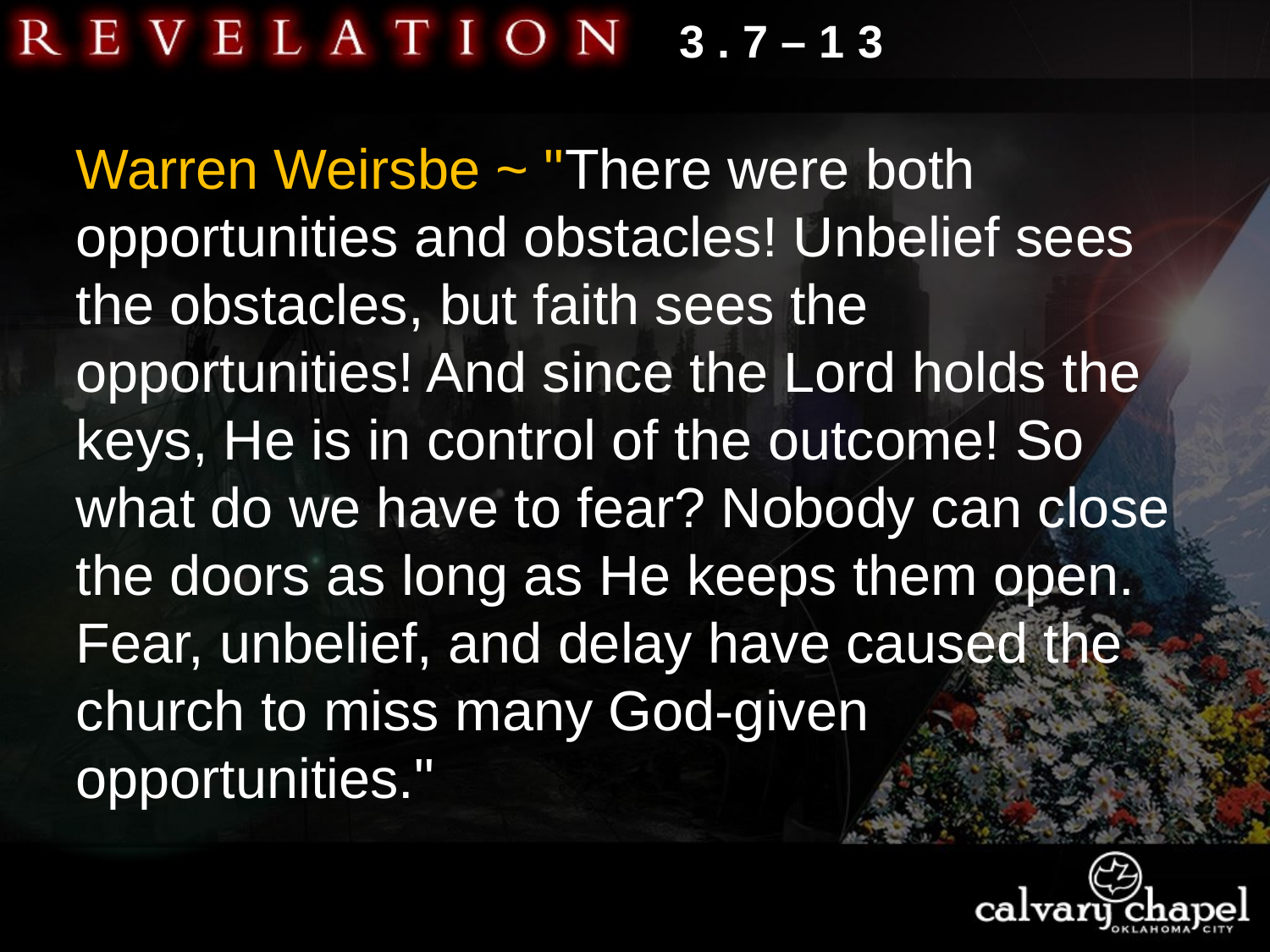

3 . 7 – 1 3
Warren Weirsbe ~ "There were both opportunities and obstacles! Unbelief sees the obstacles, but faith sees the opportunities! And since the Lord holds the keys, He is in control of the outcome! So what do we have to fear? Nobody can close the doors as long as He keeps them open. Fear, unbelief, and delay have caused the church to miss many God-given opportunities."